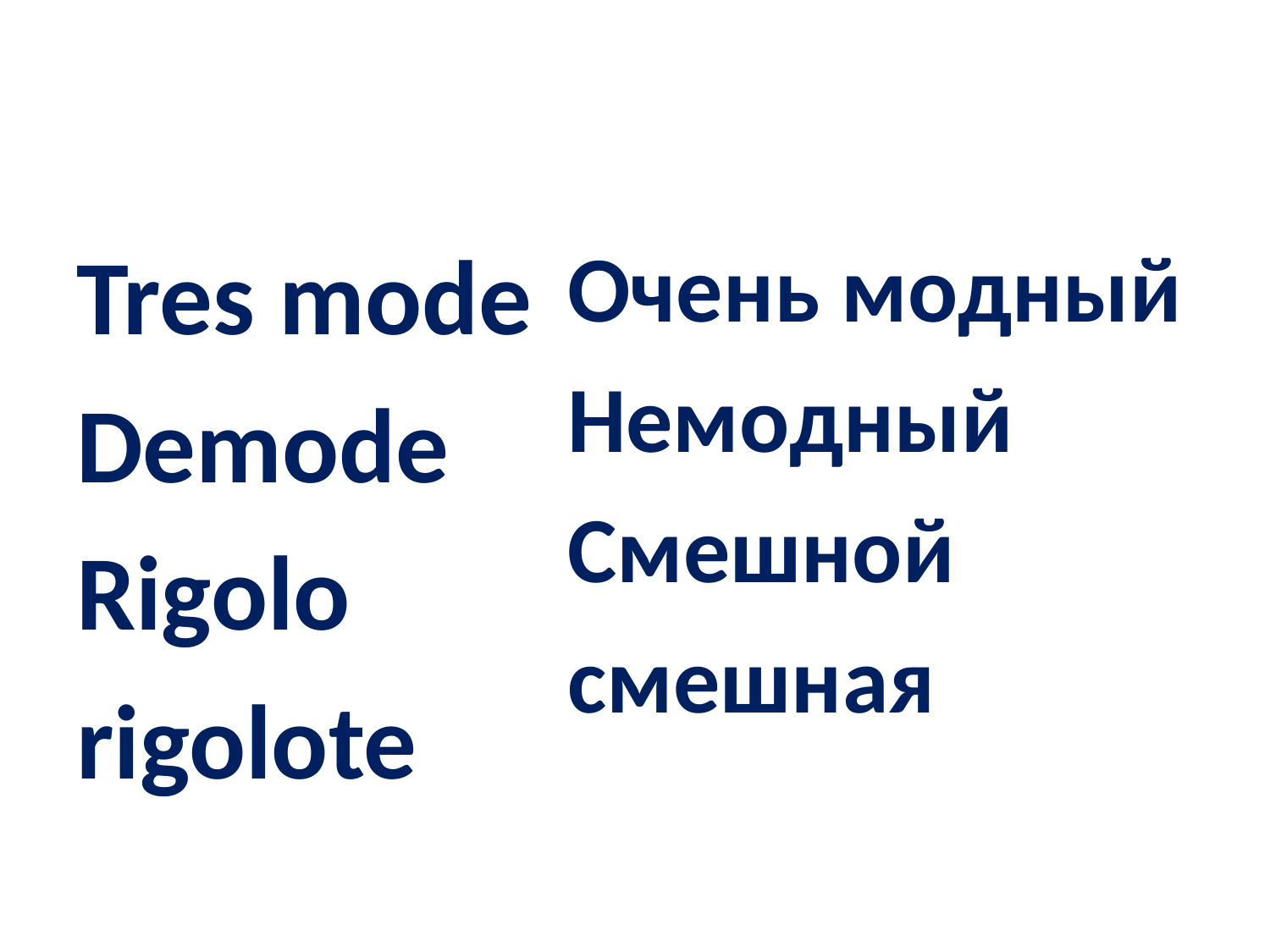

#
Tres mode
Demode
Rigolo
rigolote
Очень модный
Немодный
Смешной
смешная